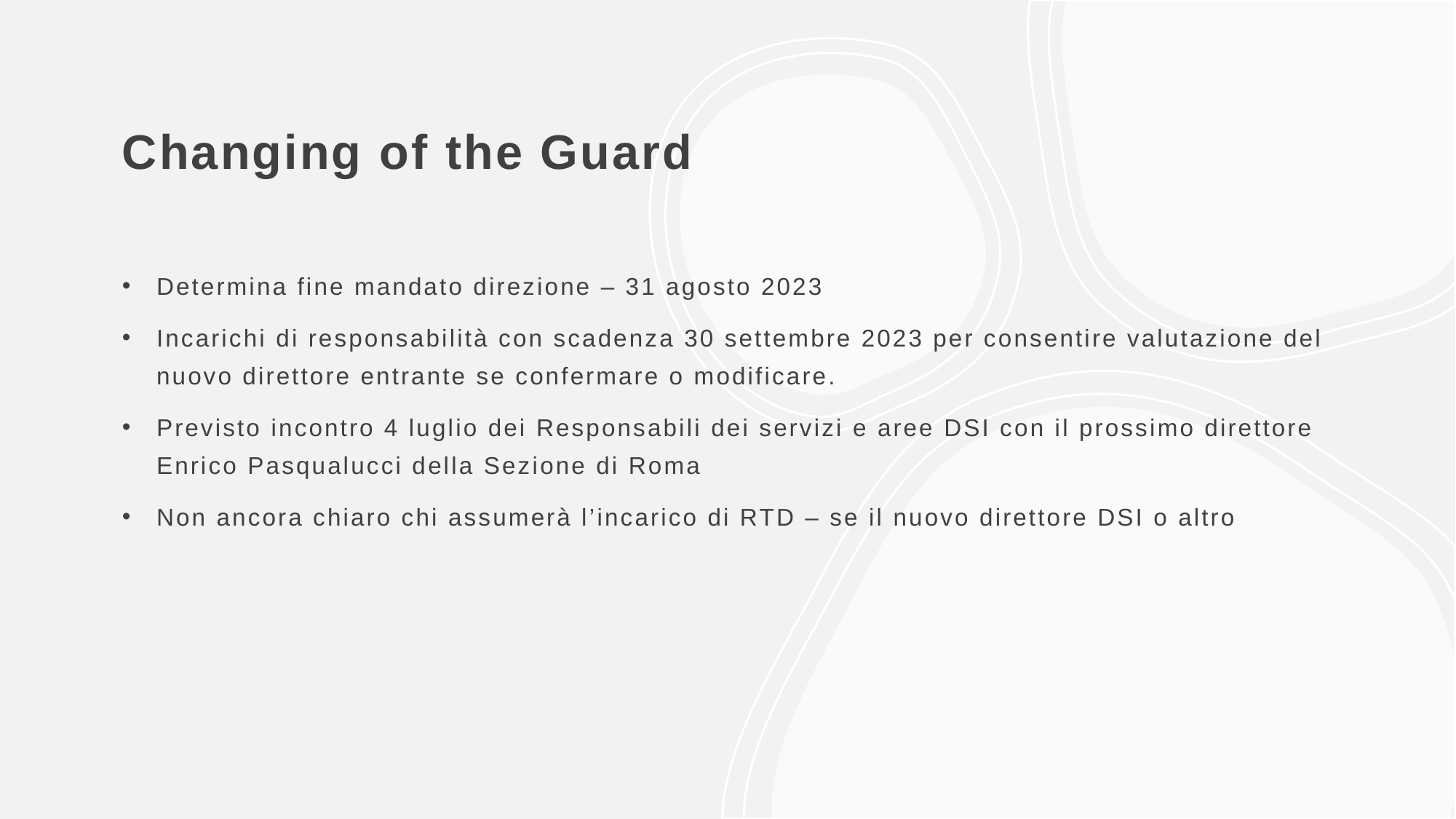

# Changing of the Guard
Determina fine mandato direzione – 31 agosto 2023
Incarichi di responsabilità con scadenza 30 settembre 2023 per consentire valutazione del nuovo direttore entrante se confermare o modificare.
Previsto incontro 4 luglio dei Responsabili dei servizi e aree DSI con il prossimo direttore Enrico Pasqualucci della Sezione di Roma
Non ancora chiaro chi assumerà l’incarico di RTD – se il nuovo direttore DSI o altro